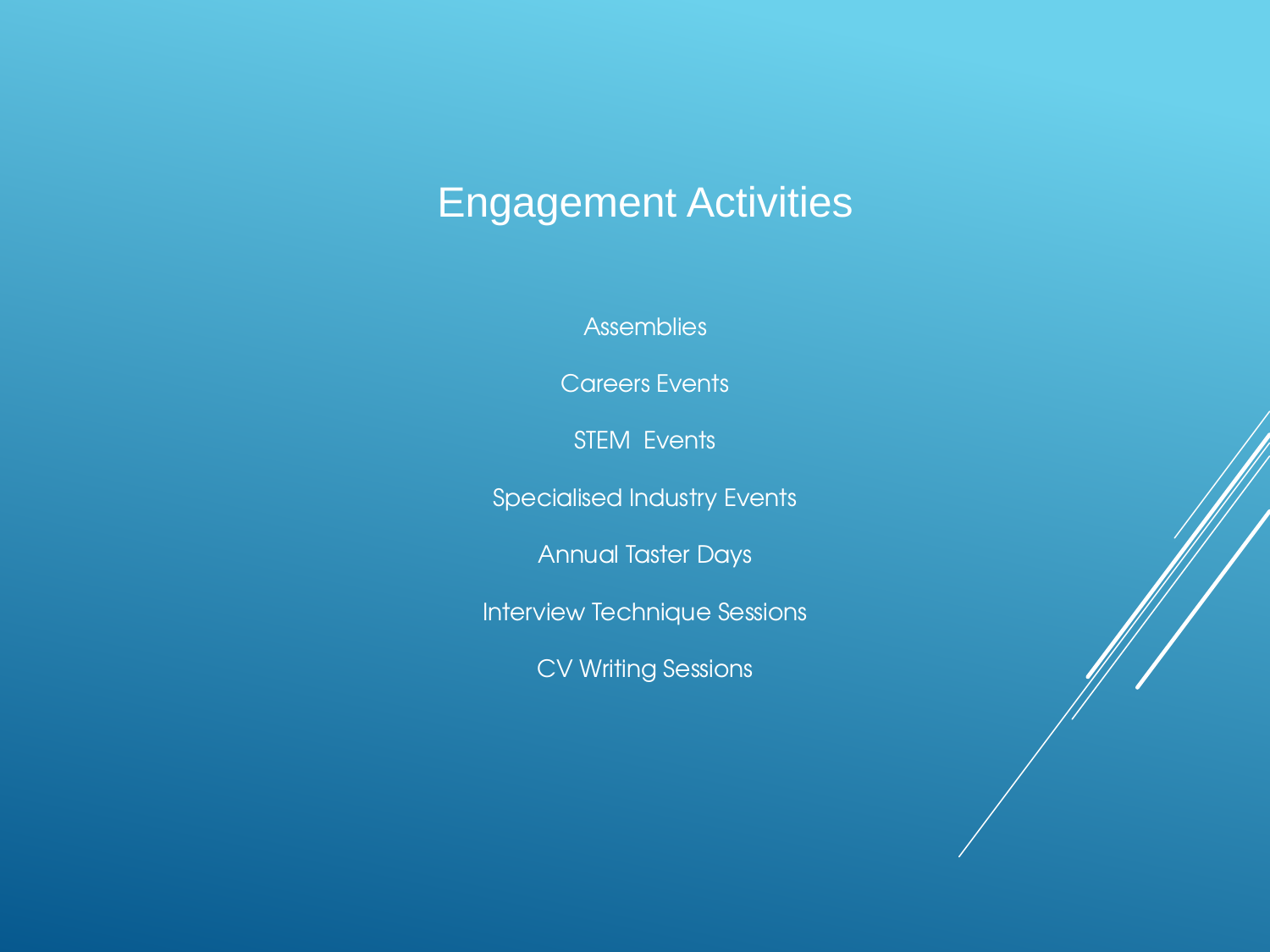

Engagement Activities

Assemblies

Careers Events

STEM  Events

Specialised Industry Events

Annual Taster Days

Interview Technique Sessions

CV Writing Sessions